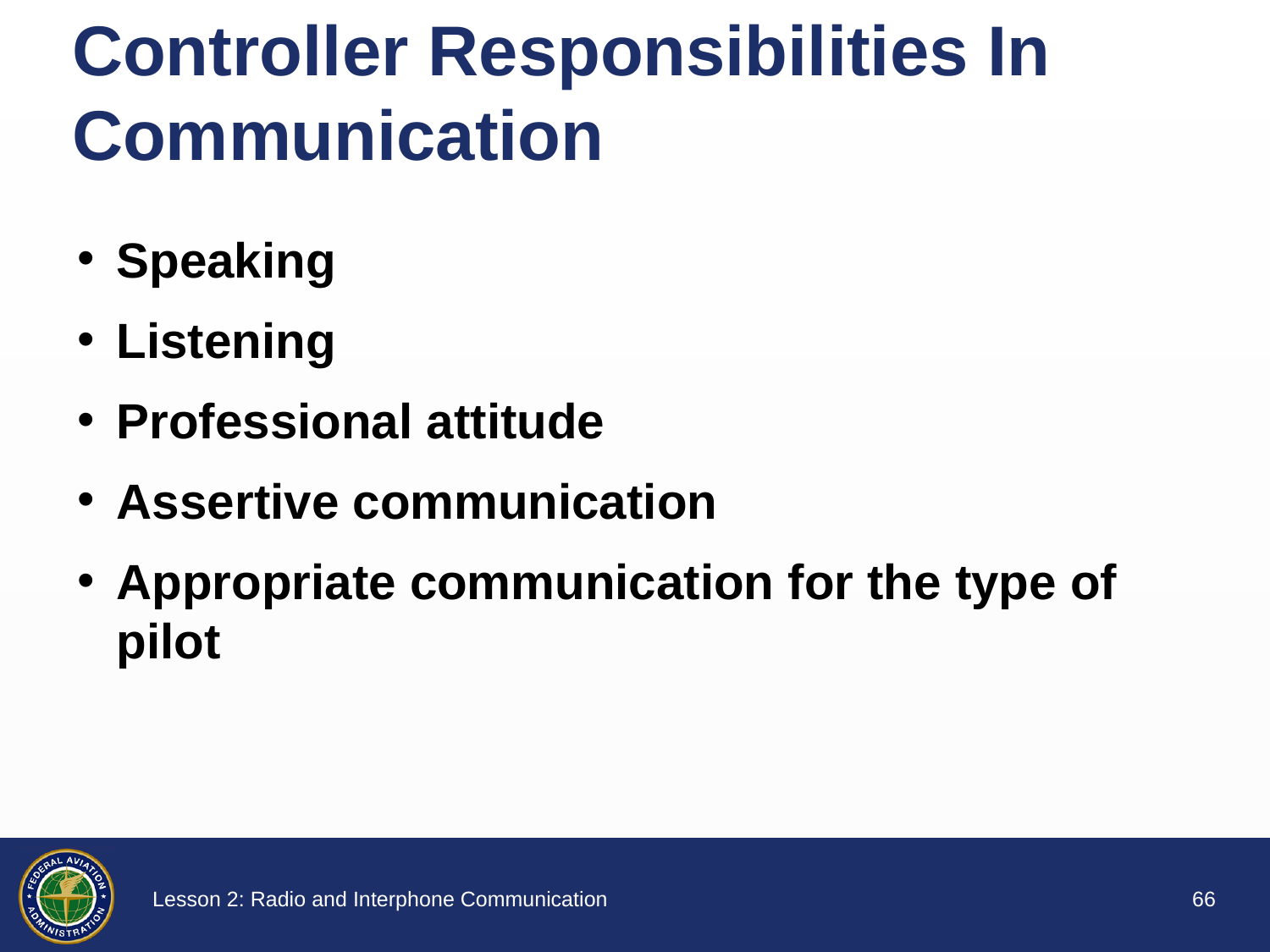

# Controller Responsibilities In Communication
Speaking
Listening
Professional attitude
Assertive communication
Appropriate communication for the type of pilot